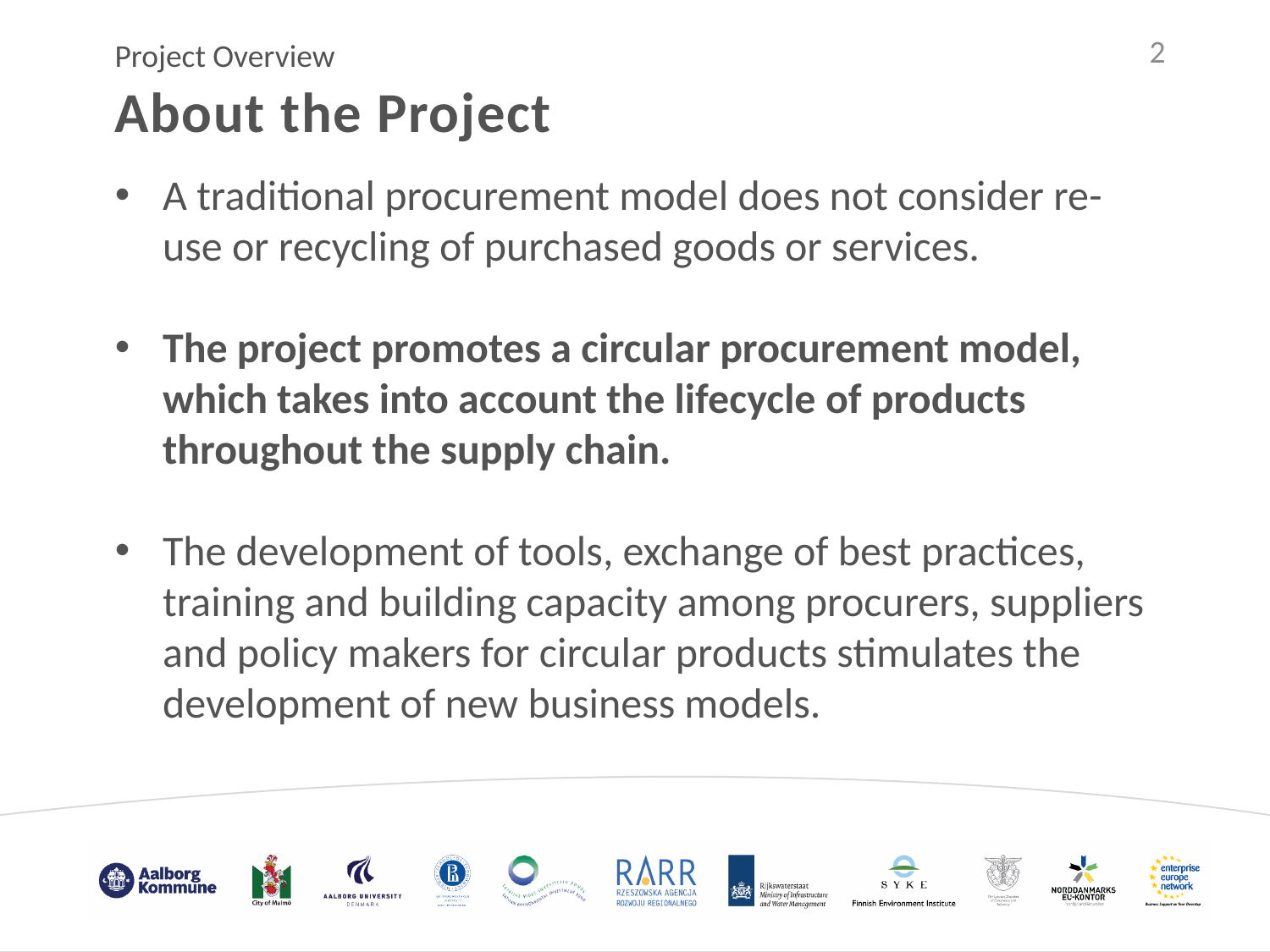

2
Project Overview
About the Project
A traditional procurement model does not consider re-use or recycling of purchased goods or services.

The project promotes a circular procurement model, which takes into account the lifecycle of products throughout the supply chain.

The development of tools, exchange of best practices, training and building capacity among procurers, suppliers and policy makers for circular products stimulates the development of new business models.